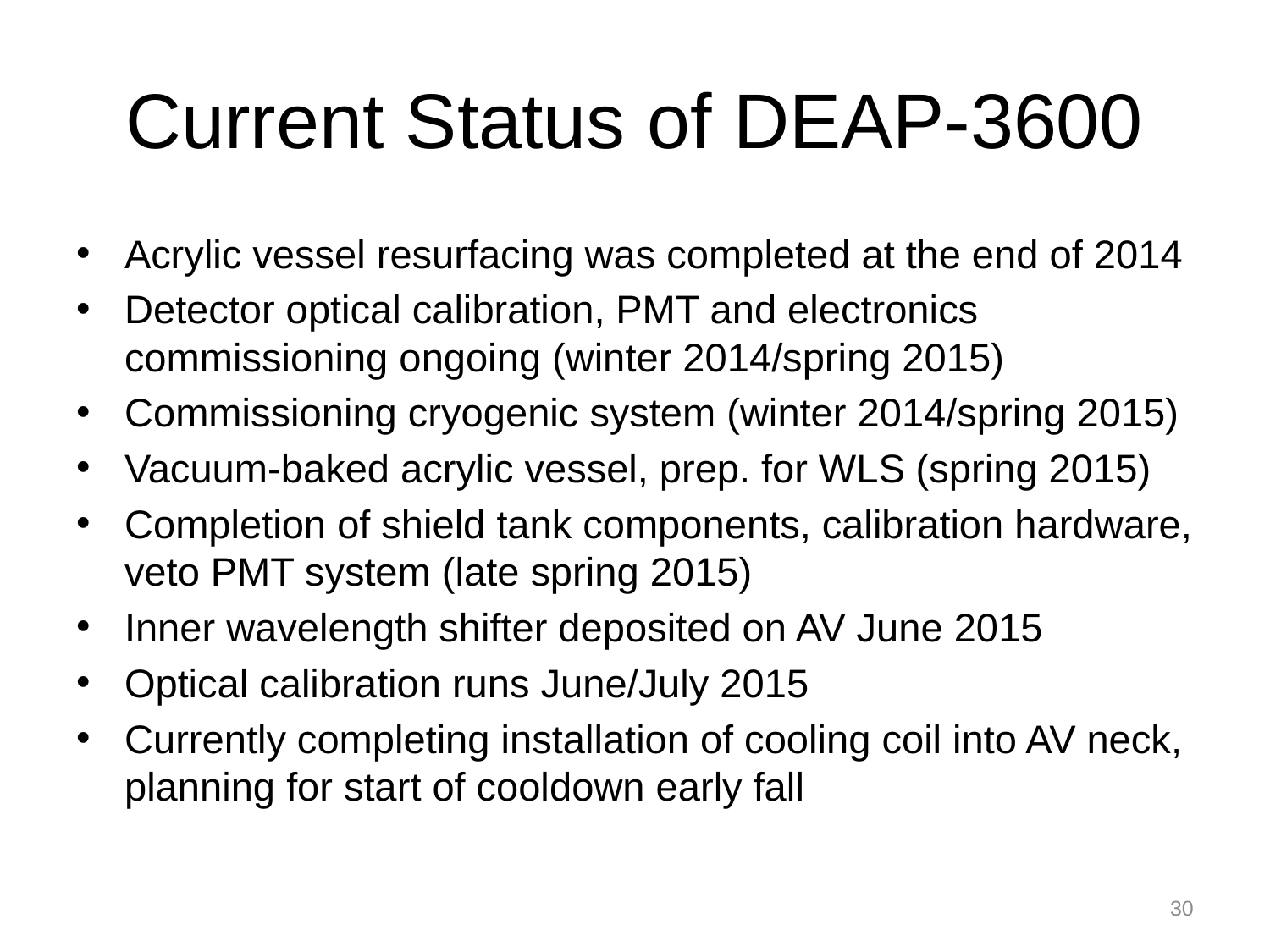

# Current Status of DEAP-3600
Acrylic vessel resurfacing was completed at the end of 2014
Detector optical calibration, PMT and electronics commissioning ongoing (winter 2014/spring 2015)
Commissioning cryogenic system (winter 2014/spring 2015)
Vacuum-baked acrylic vessel, prep. for WLS (spring 2015)
Completion of shield tank components, calibration hardware, veto PMT system (late spring 2015)
Inner wavelength shifter deposited on AV June 2015
Optical calibration runs June/July 2015
Currently completing installation of cooling coil into AV neck, planning for start of cooldown early fall

30